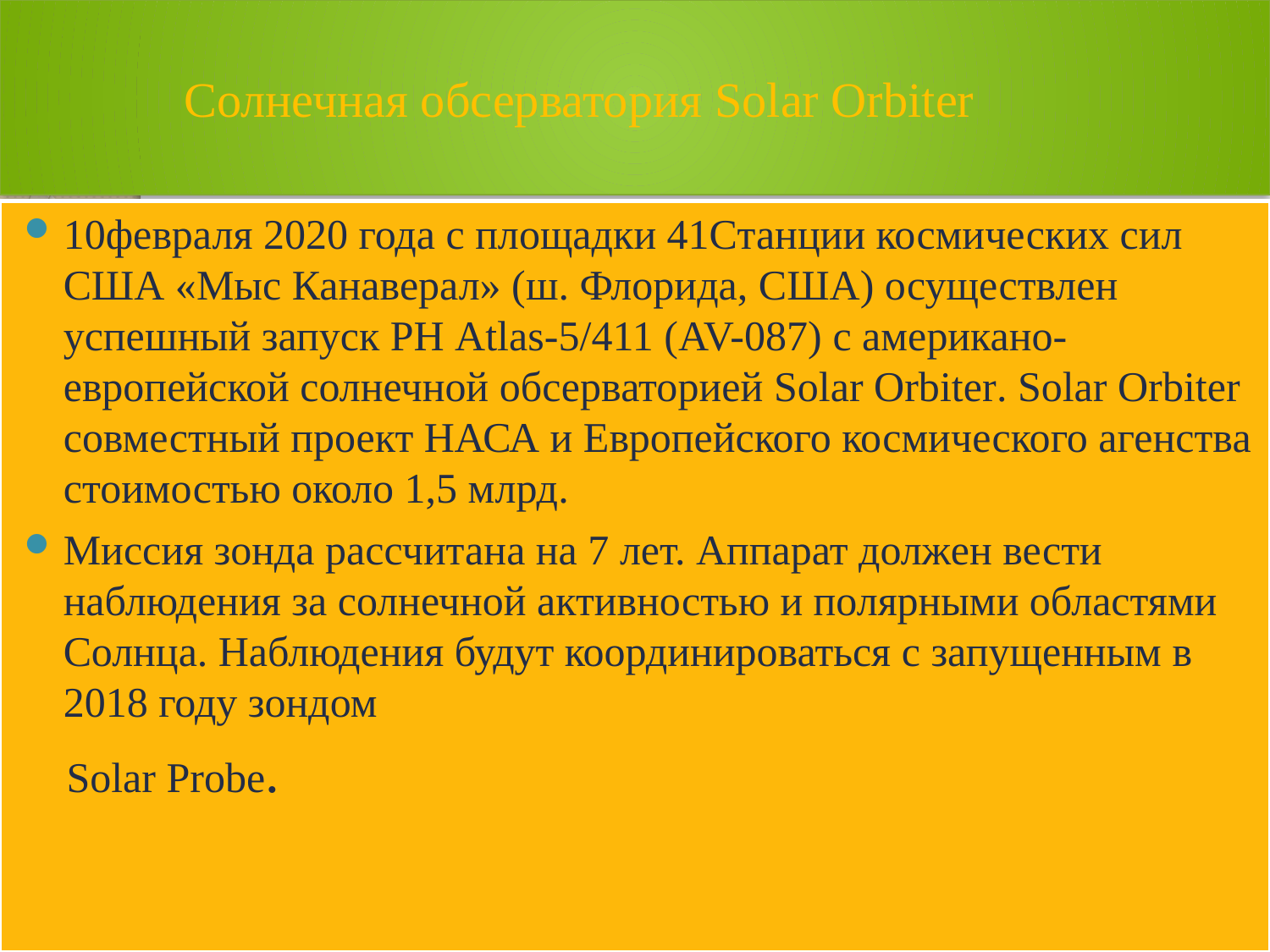

# Солнечная обсерватория Solar Orbiter
10февраля 2020 года с площадки 41Станции космических сил США «Мыс Канаверал» (ш. Флорида, США) осуществлен успешный запуск РН Аtlas-5/411 (AV-087) с американо-европейской солнечной обсерваторией Solar Orbiter. Solar Orbiter совместный проект НАСА и Европейского космического агенства стоимостью около 1,5 млрд.
Миссия зонда рассчитана на 7 лет. Аппарат должен вести наблюдения за солнечной активностью и полярными областями Солнца. Наблюдения будут координироваться с запущенным в 2018 году зондом
    Solar Probe.